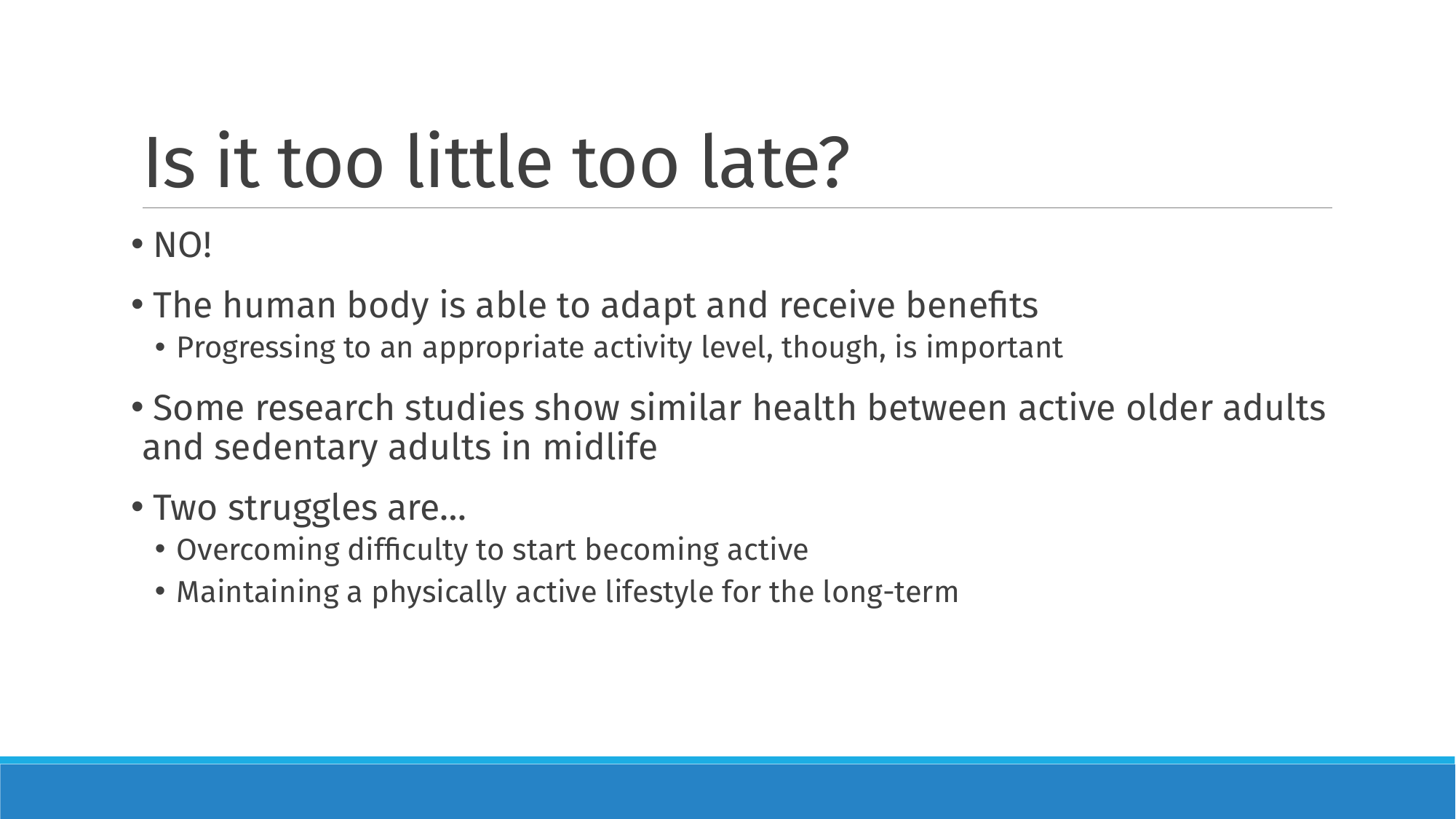

# Is it too little too late?
 NO!
 The human body is able to adapt and receive benefits
Progressing to an appropriate activity level, though, is important
 Some research studies show similar health between active older adults and sedentary adults in midlife
 Two struggles are…
Overcoming difficulty to start becoming active
Maintaining a physically active lifestyle for the long-term